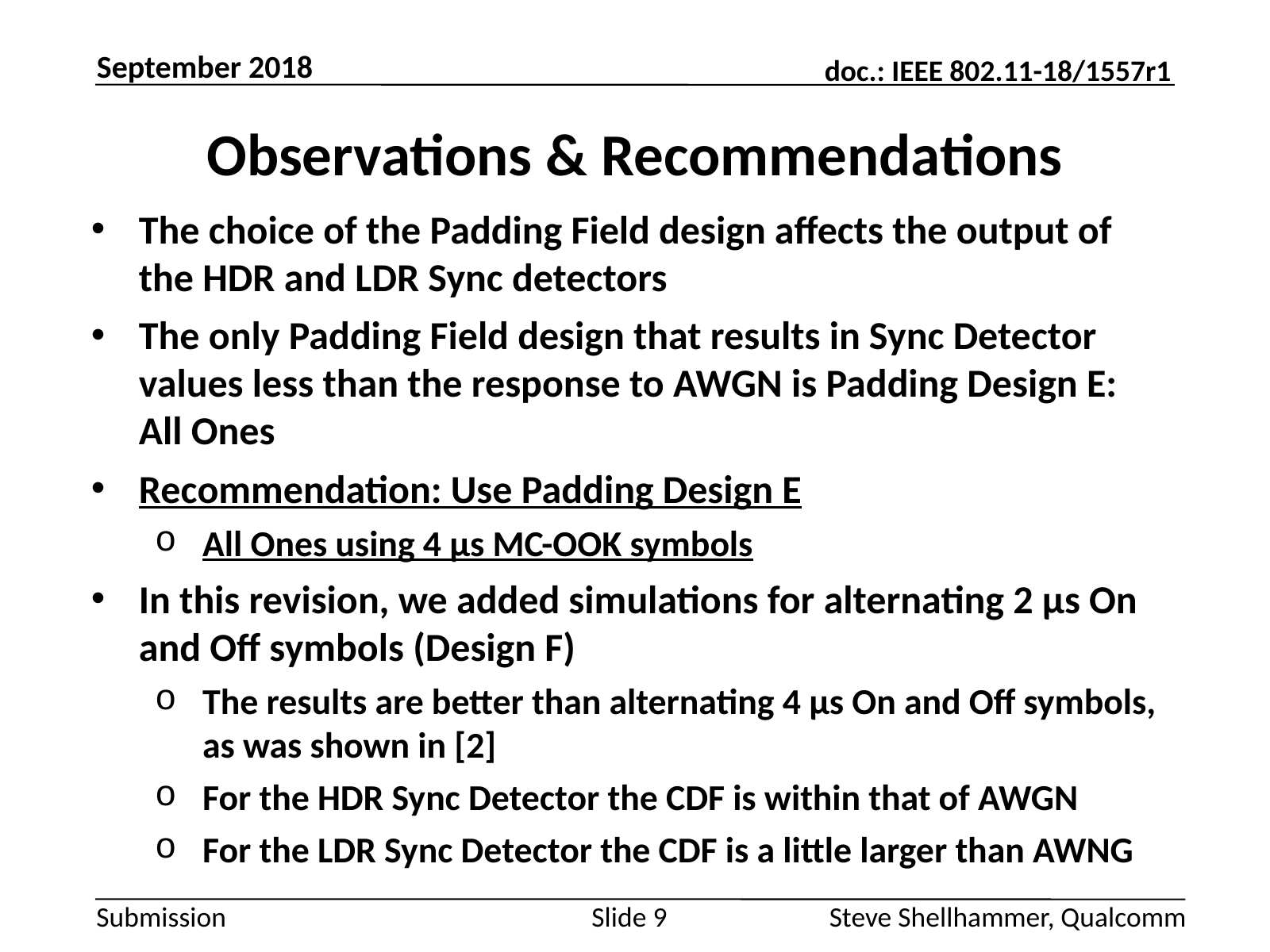

September 2018
# Observations & Recommendations
The choice of the Padding Field design affects the output of the HDR and LDR Sync detectors
The only Padding Field design that results in Sync Detector values less than the response to AWGN is Padding Design E:  All Ones
Recommendation: Use Padding Design E
All Ones using 4 µs MC-OOK symbols
In this revision, we added simulations for alternating 2 µs On and Off symbols (Design F)
The results are better than alternating 4 µs On and Off symbols, as was shown in [2]
For the HDR Sync Detector the CDF is within that of AWGN
For the LDR Sync Detector the CDF is a little larger than AWNG
Slide 9
Steve Shellhammer, Qualcomm